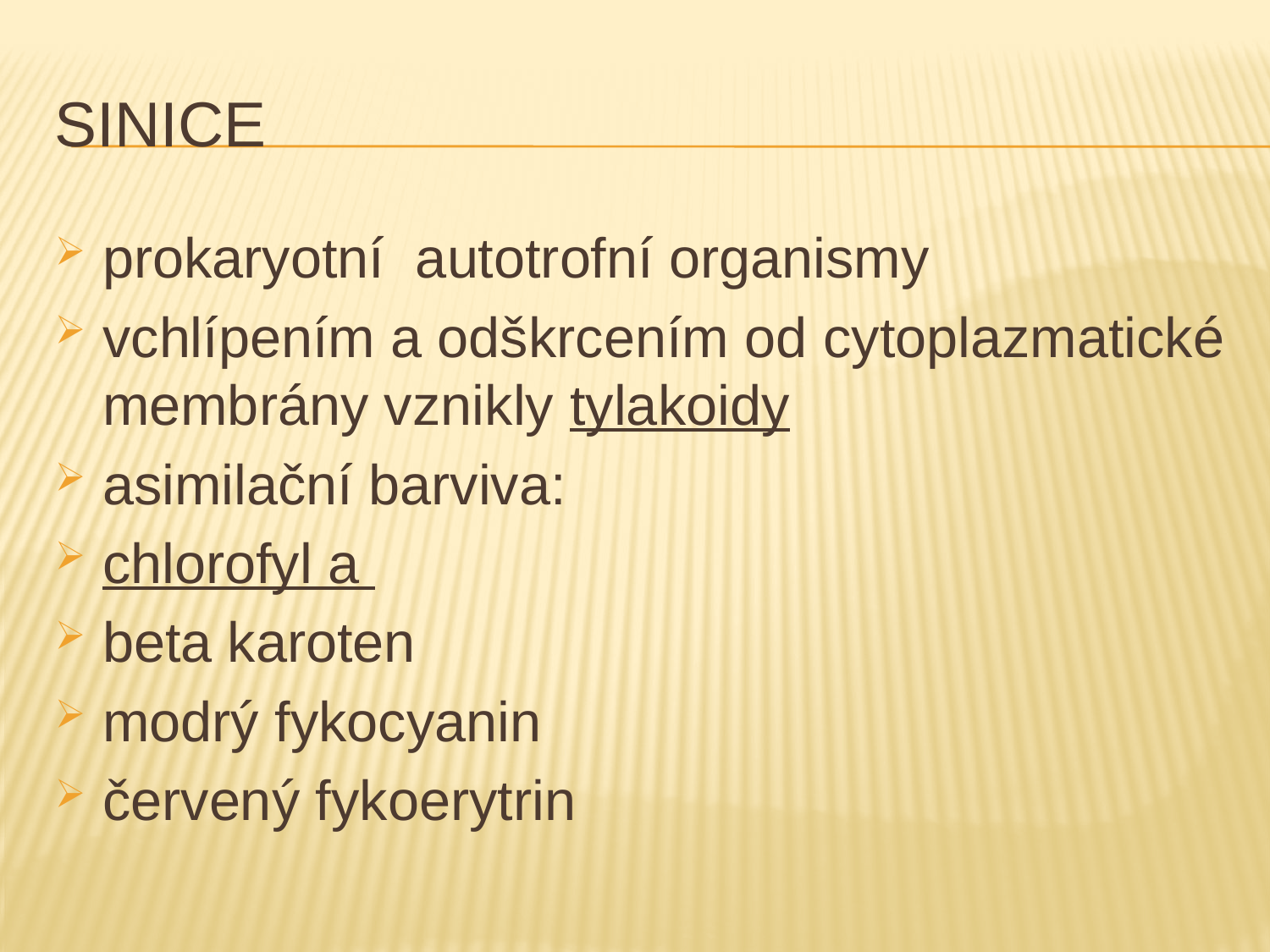

# sinice
prokaryotní  autotrofní organismy
vchlípením a odškrcením od cytoplazmatické membrány vznikly tylakoidy
asimilační barviva:
chlorofyl a
beta karoten
modrý fykocyanin
červený fykoerytrin